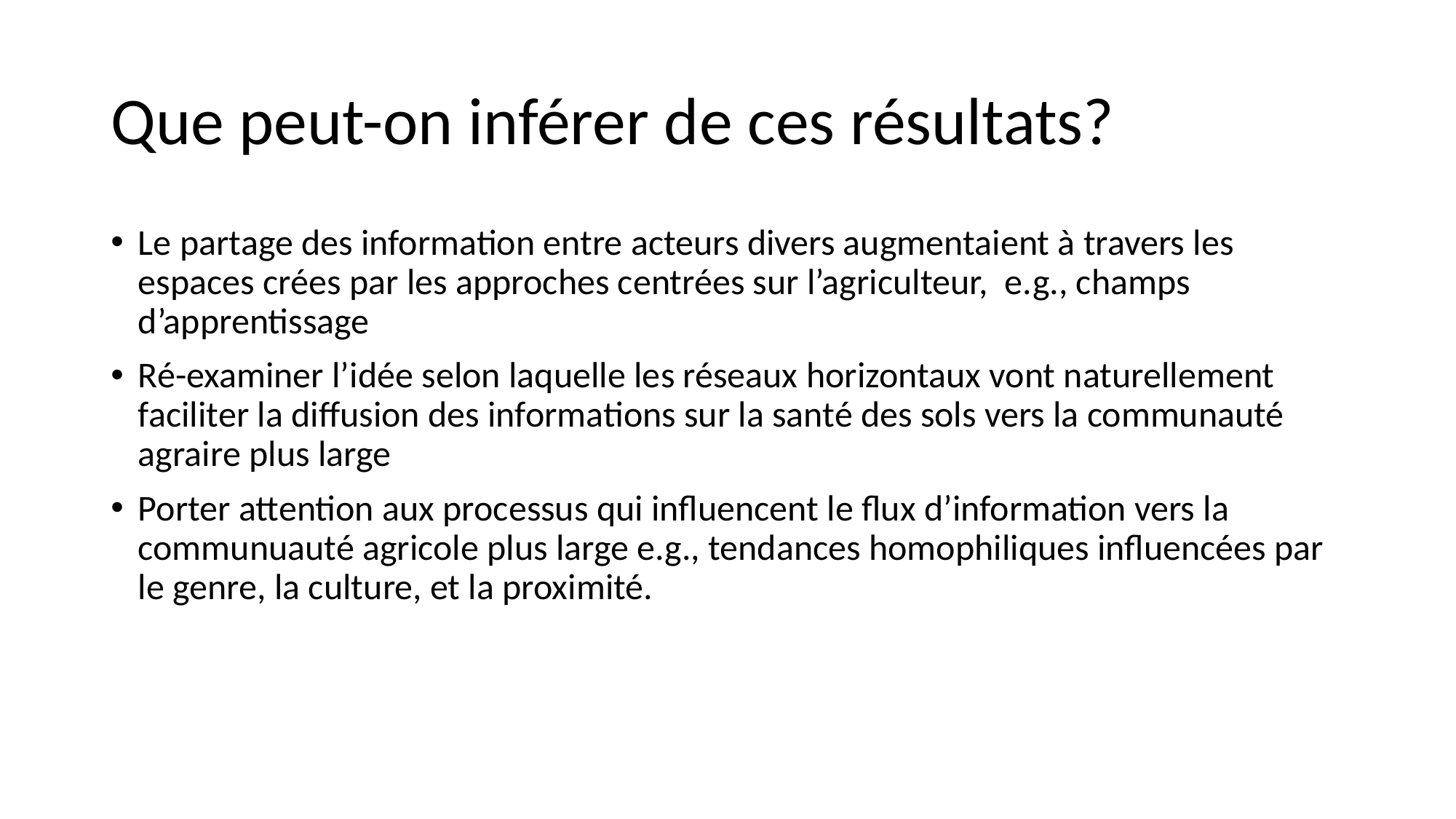

# Que peut-on inférer de ces résultats?
Le partage des information entre acteurs divers augmentaient à travers les espaces crées par les approches centrées sur l’agriculteur,  e.g., champs d’apprentissage
Ré-examiner l’idée selon laquelle les réseaux horizontaux vont naturellement faciliter la diffusion des informations sur la santé des sols vers la communauté agraire plus large
Porter attention aux processus qui influencent le flux d’information vers la communuauté agricole plus large e.g., tendances homophiliques influencées par le genre, la culture, et la proximité.